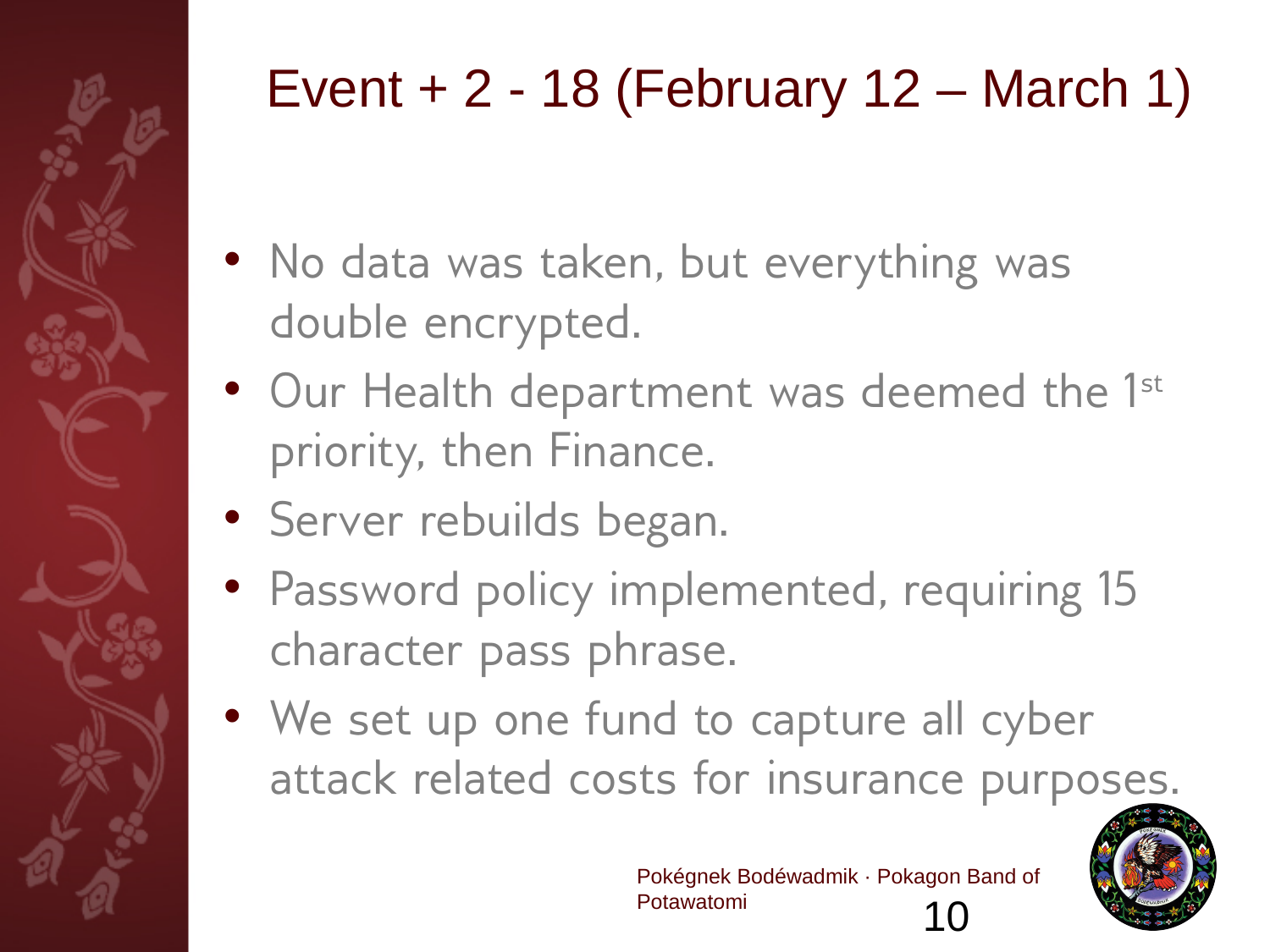

# Event + 2 - 18 (February 12 – March 1)
No data was taken, but everything was double encrypted.
Our Health department was deemed the 1st priority, then Finance.
Server rebuilds began.
Password policy implemented, requiring 15 character pass phrase.
We set up one fund to capture all cyber attack related costs for insurance purposes.

10